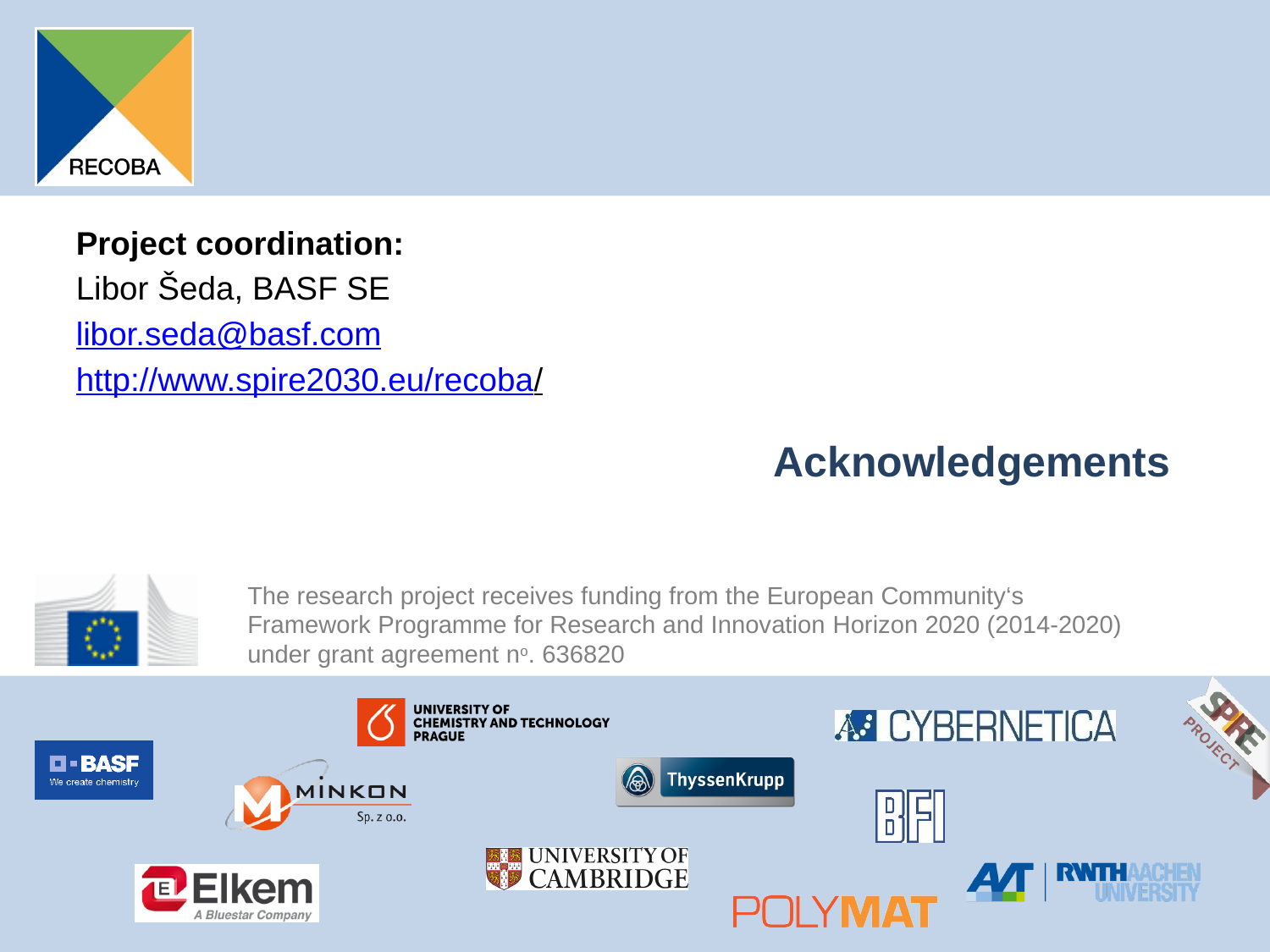

Project coordination:
Libor Šeda, BASF SE
libor.seda@basf.com
http://www.spire2030.eu/recoba/